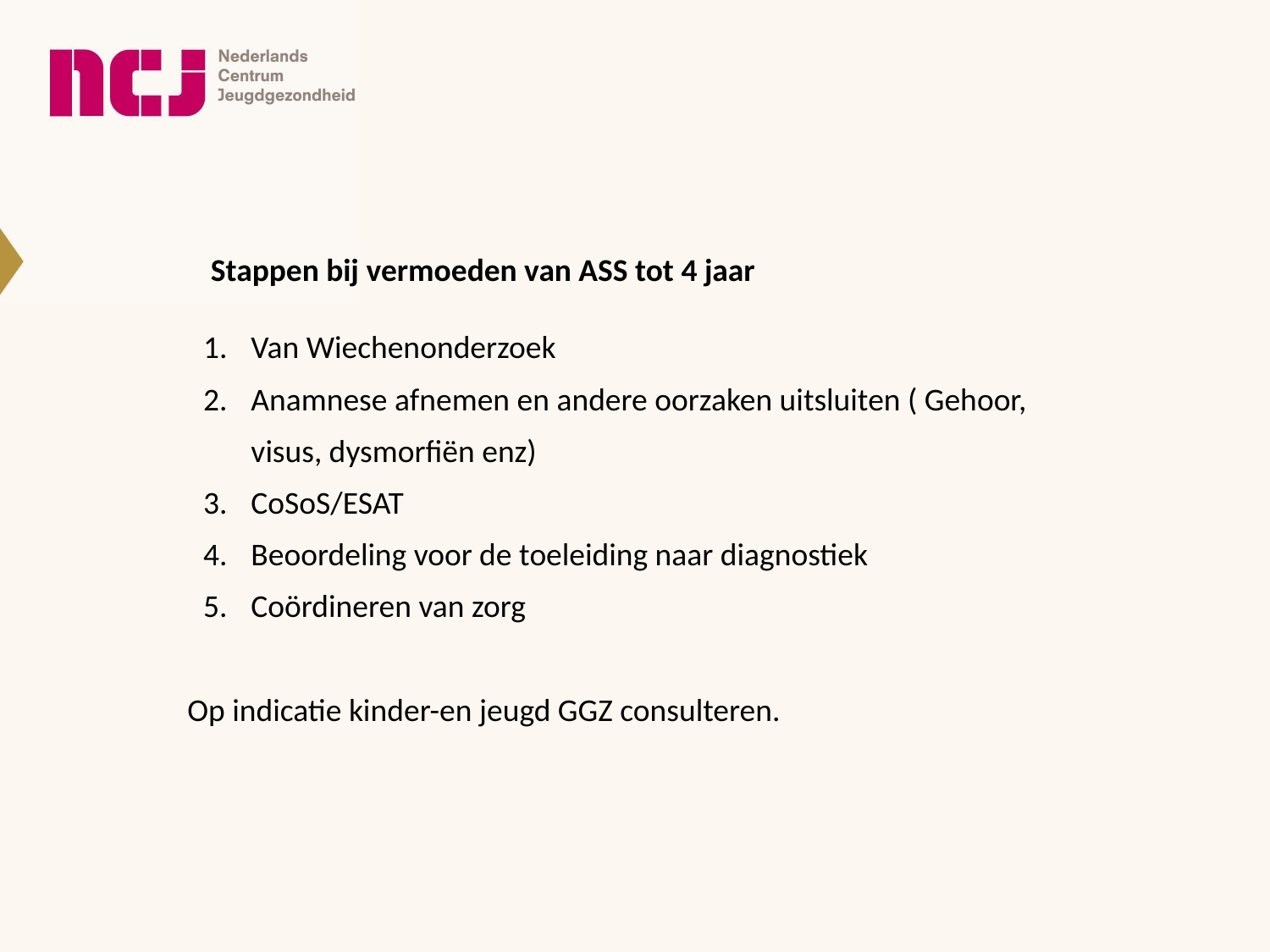

# Stappen bij vermoeden van ASS tot 4 jaar
Van Wiechenonderzoek
Anamnese afnemen en andere oorzaken uitsluiten ( Gehoor, visus, dysmorfiën enz)
CoSoS/ESAT
Beoordeling voor de toeleiding naar diagnostiek
Coördineren van zorg

Op indicatie kinder-en jeugd GGZ consulteren.